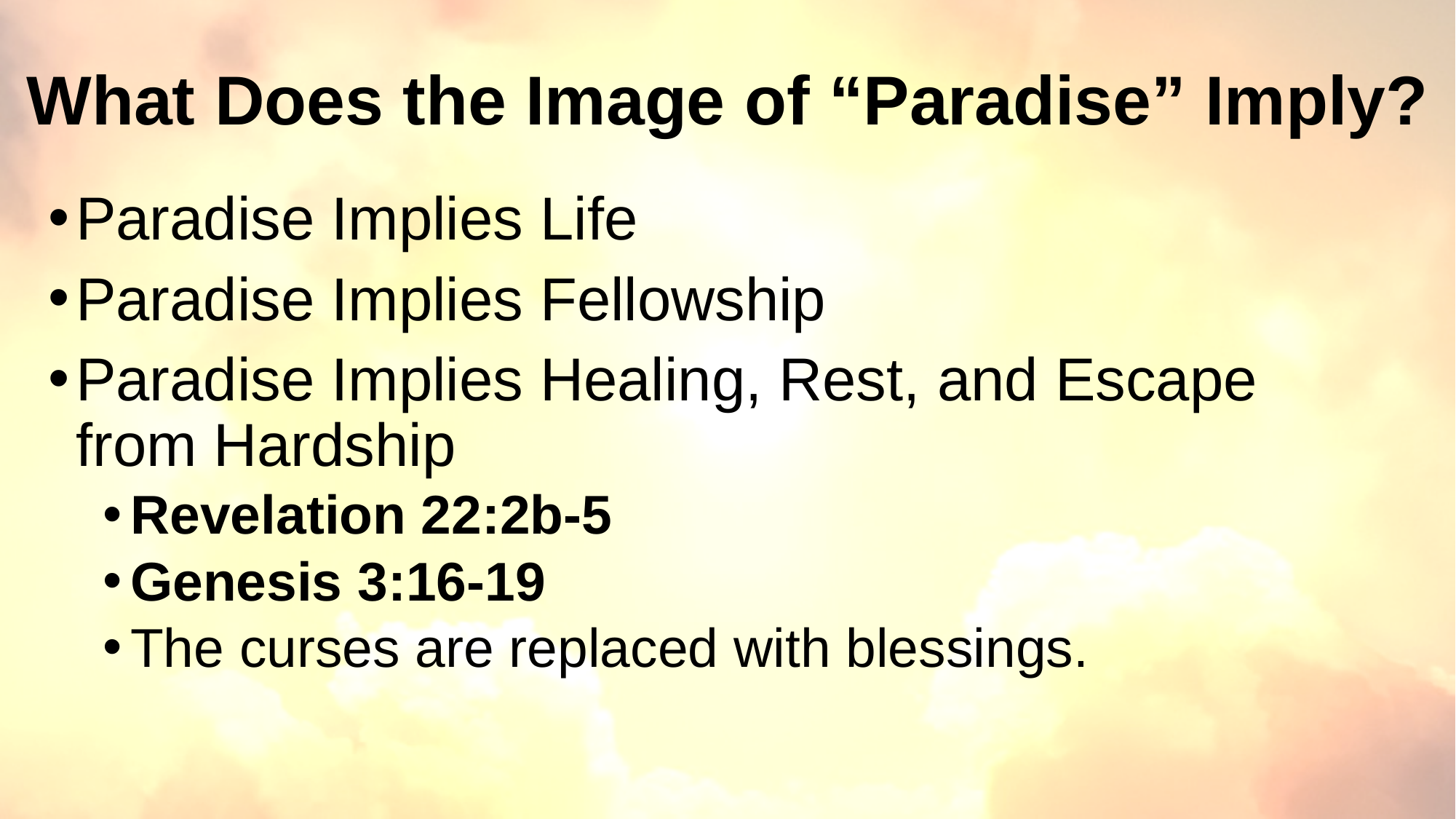

# What Does the Image of “Paradise” Imply?
Paradise Implies Life
Paradise Implies Fellowship
Paradise Implies Healing, Rest, and Escape from Hardship
Revelation 22:2b-5
Genesis 3:16-19
The curses are replaced with blessings.